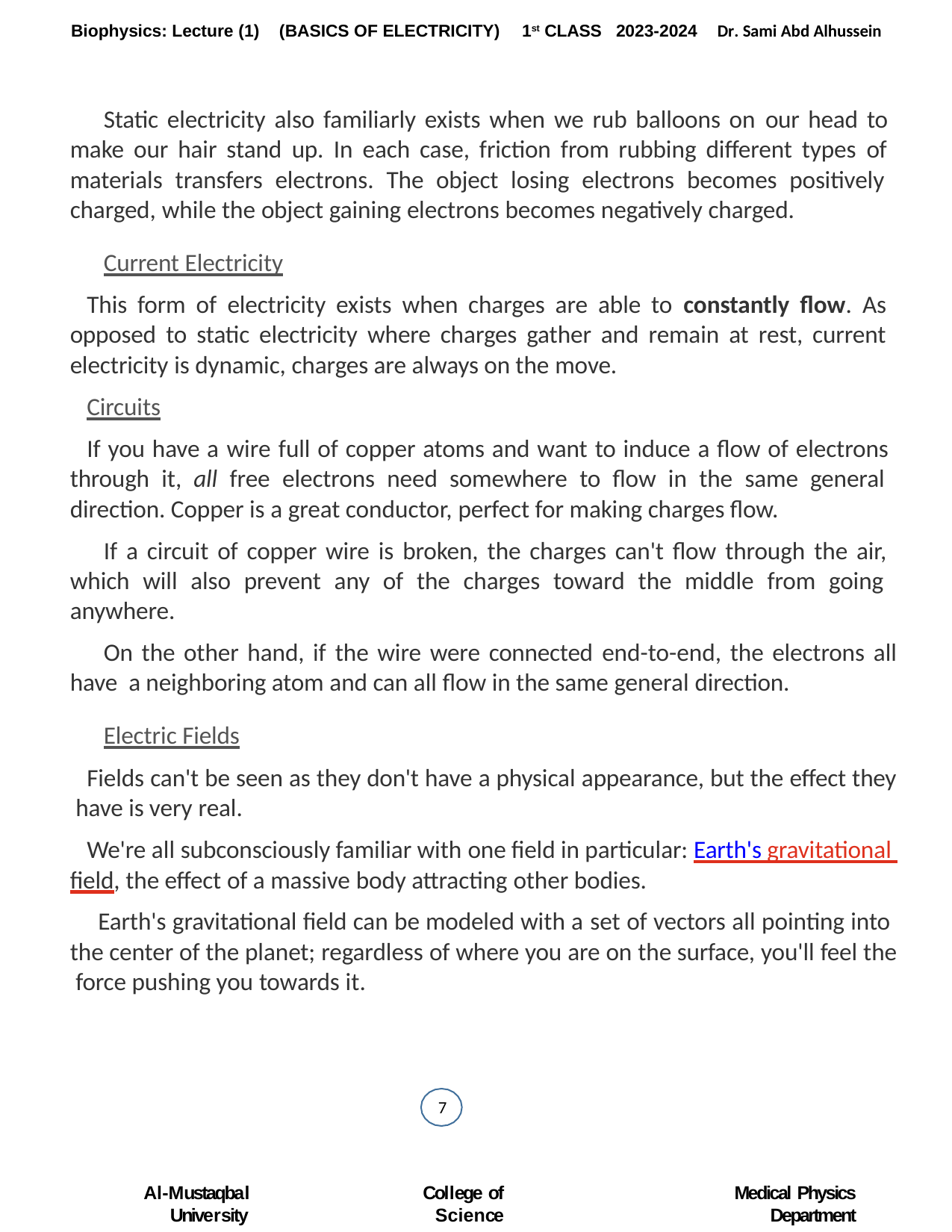

Biophysics: Lecture (1)
(BASICS OF ELECTRICITY)
1st CLASS 2023-2024
Dr. Sami Abd Alhussein
Static electricity also familiarly exists when we rub balloons on our head to  make our hair stand up. In each case, friction from rubbing different types of  materials transfers electrons. The object losing electrons becomes positively  charged, while the object gaining electrons becomes negatively charged.

Current Electricity
This form of electricity exists when charges are able to constantly flow. As  opposed to static electricity where charges gather and remain at rest, current  electricity is dynamic, charges are always on the move.
Circuits
If you have a wire full of copper atoms and want to induce a flow of electrons  through it, all free electrons need somewhere to flow in the same general  direction. Copper is a great conductor, perfect for making charges flow.
If a circuit of copper wire is broken, the charges can't flow through the air,  which will also prevent any of the charges toward the middle from going  anywhere.
On the other hand, if the wire were connected end-to-end, the electrons all have  a neighboring atom and can all flow in the same general direction.

Electric Fields
Fields can't be seen as they don't have a physical appearance, but the effect they  have is very real.
We're all subconsciously familiar with one field in particular: Earth's gravitational  field, the effect of a massive body attracting other bodies.
Earth's gravitational field can be modeled with a set of vectors all pointing into  the center of the planet; regardless of where you are on the surface, you'll feel the  force pushing you towards it.

7
Al-Mustaqbal University
College of Science
Medical Physics Department